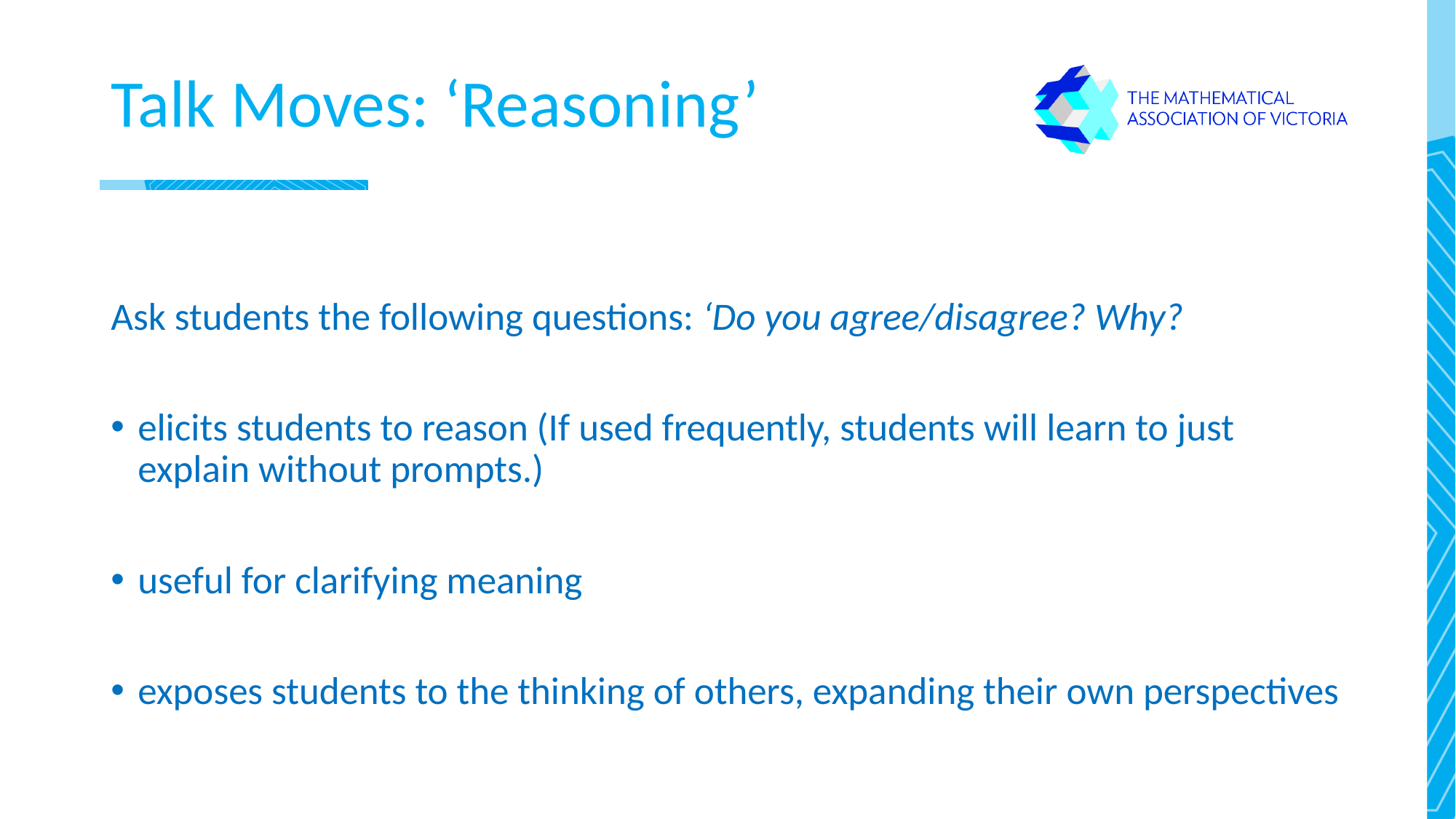

# Talk Moves: ‘Reasoning’

Ask students the following questions: ‘Do you agree/disagree? Why?

elicits students to reason (If used frequently, students will learn to just explain without prompts.)

useful for clarifying meaning

exposes students to the thinking of others, expanding their own perspectives